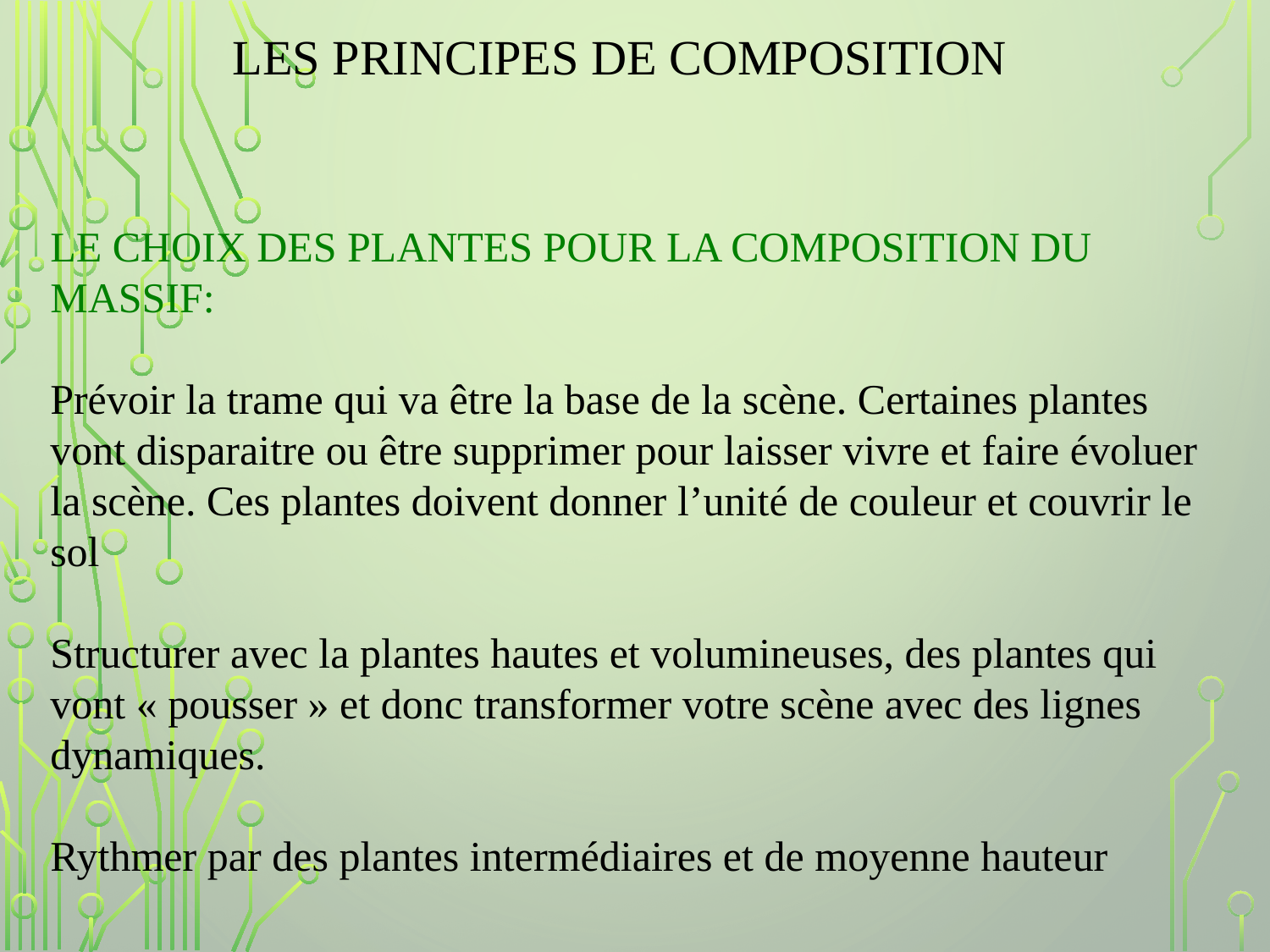

LES PRINCIPES DE COMPOSITION
LE CHOIX DES PLANTES POUR LA COMPOSITION DU MASSIF:

Prévoir la trame qui va être la base de la scène. Certaines plantes vont disparaitre ou être supprimer pour laisser vivre et faire évoluer la scène. Ces plantes doivent donner l’unité de couleur et couvrir le sol

Structurer avec la plantes hautes et volumineuses, des plantes qui vont « pousser » et donc transformer votre scène avec des lignes dynamiques.

Rythmer par des plantes intermédiaires et de moyenne hauteur